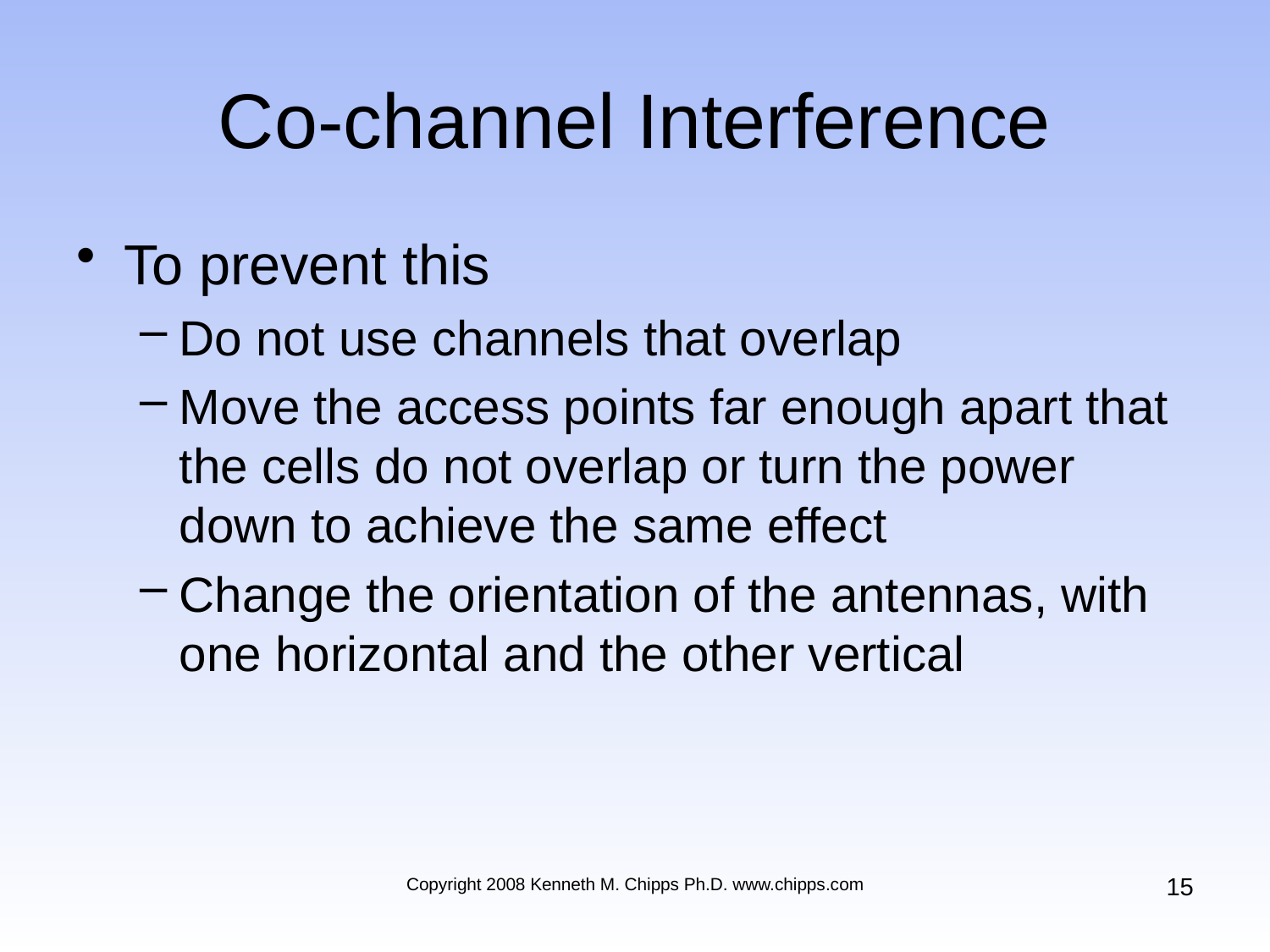

# Co-channel Interference
To prevent this
Do not use channels that overlap
Move the access points far enough apart that the cells do not overlap or turn the power down to achieve the same effect
Change the orientation of the antennas, with one horizontal and the other vertical
15
Copyright 2008 Kenneth M. Chipps Ph.D. www.chipps.com